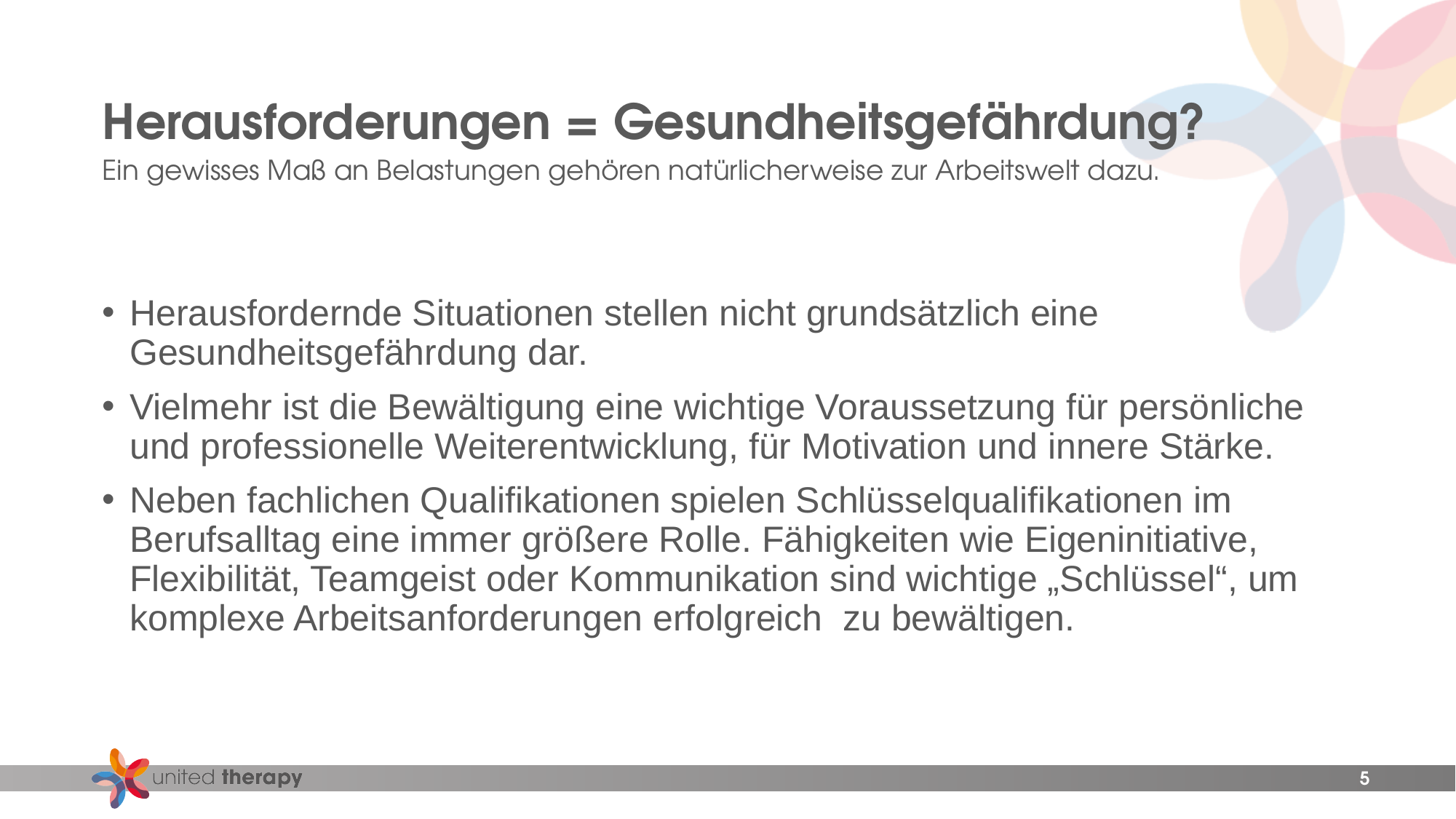

# Herausforderungen = Gesundheitsgefährdung?
Ein gewisses Maß an Belastungen gehören natürlicherweise zur Arbeitswelt dazu.
Herausfordernde Situationen stellen nicht grundsätzlich eine Gesundheitsgefährdung dar.
Vielmehr ist die Bewältigung eine wichtige Voraussetzung für persönliche und professionelle Weiterentwicklung, für Motivation und innere Stärke.
Neben fachlichen Qualifikationen spielen Schlüsselqualifikationen im Berufsalltag eine immer größere Rolle. Fähigkeiten wie Eigeninitiative, Flexibilität, Teamgeist oder Kommunikation sind wichtige „Schlüssel“, um komplexe Arbeitsanforderungen erfolgreich  zu bewältigen.